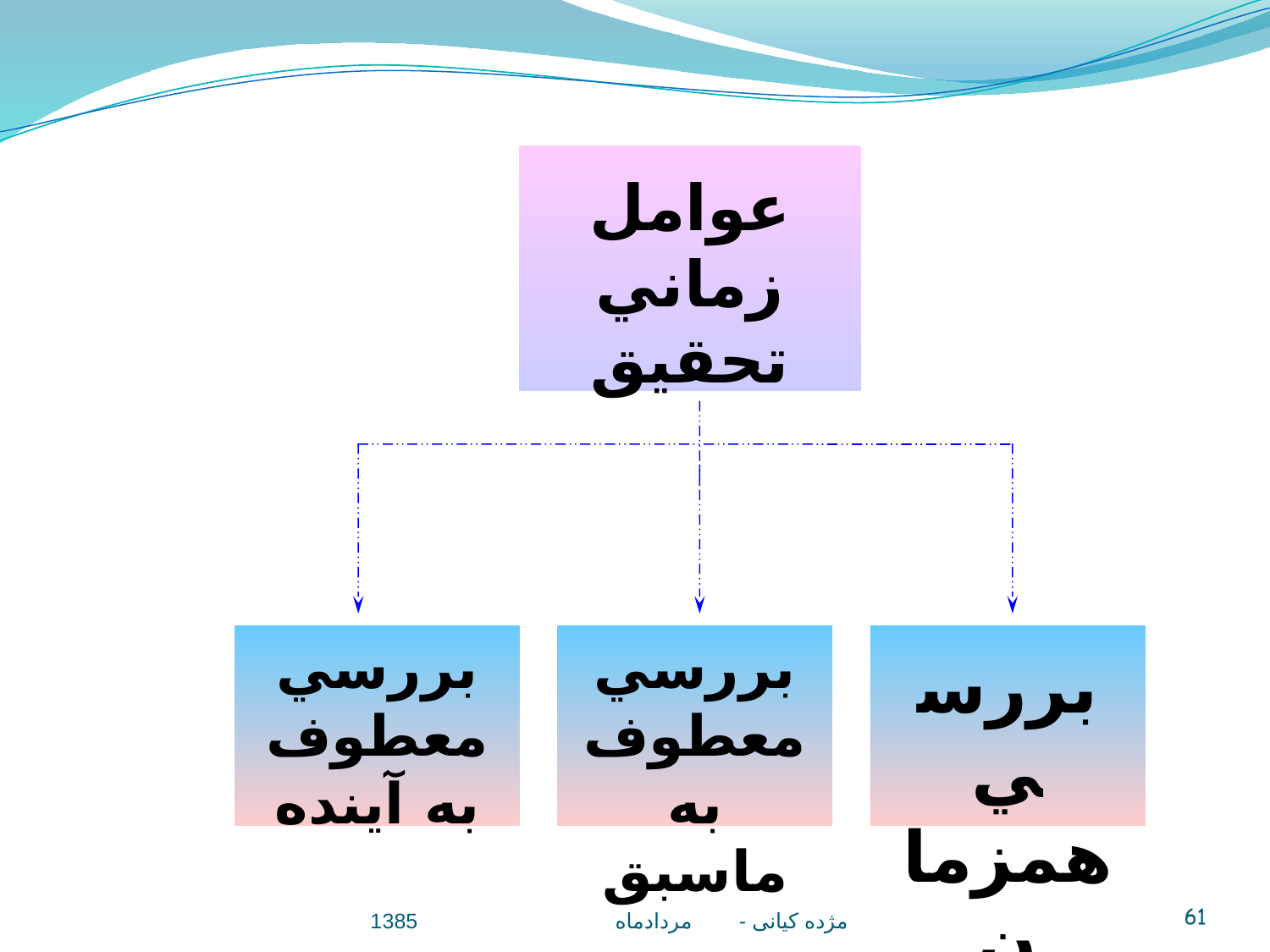

عوامل زماني تحقيق

بررسي معطوف به آينده

بررسي معطوف به ماسبق

بررسي همزمان
مژده کيانی - مردادماه 1385
61